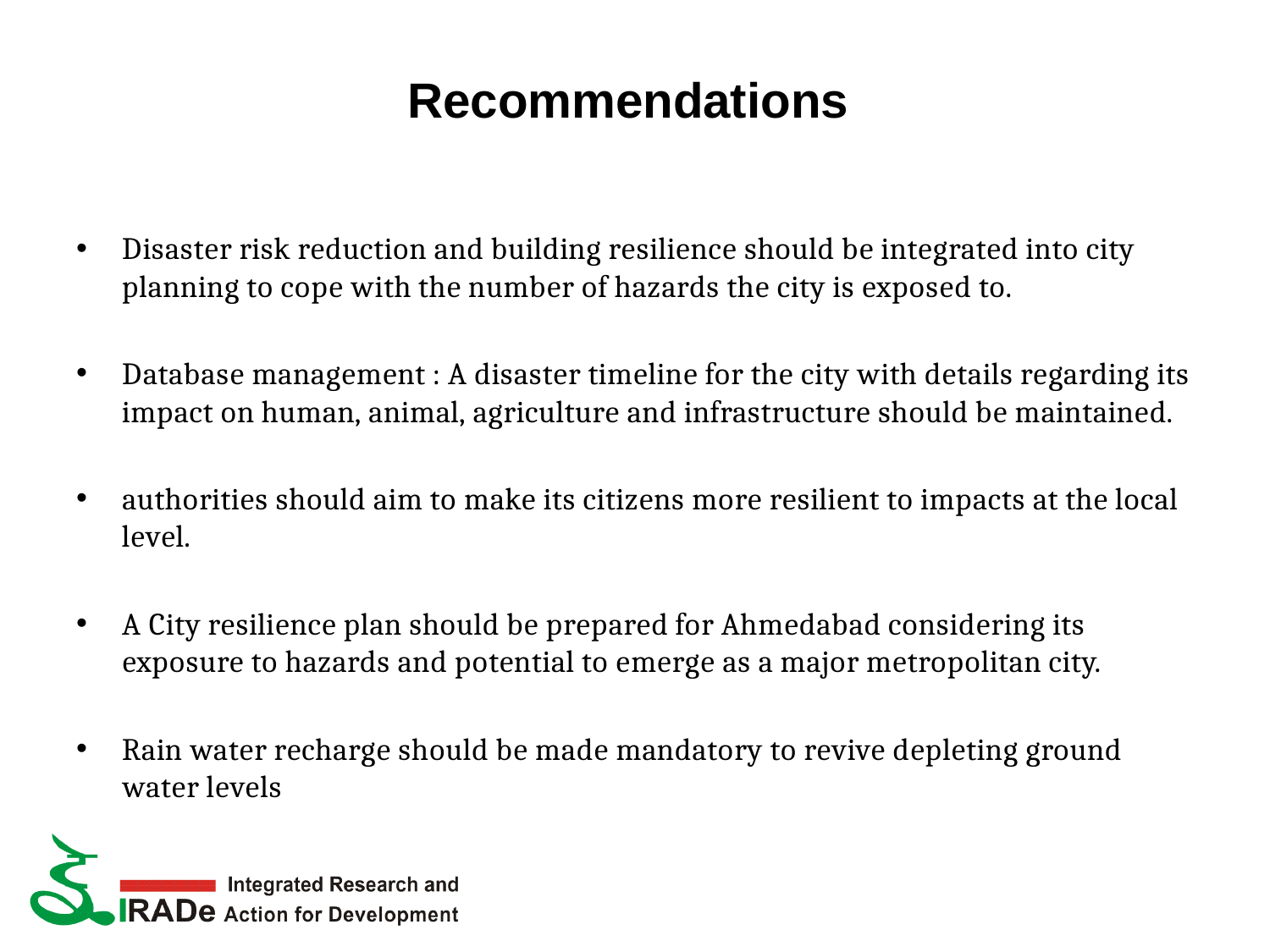

# Recommendations
Disaster risk reduction and building resilience should be integrated into city planning to cope with the number of hazards the city is exposed to.

Database management : A disaster timeline for the city with details regarding its impact on human, animal, agriculture and infrastructure should be maintained.

authorities should aim to make its citizens more resilient to impacts at the local level.

A City resilience plan should be prepared for Ahmedabad considering its exposure to hazards and potential to emerge as a major metropolitan city.

Rain water recharge should be made mandatory to revive depleting ground water levels